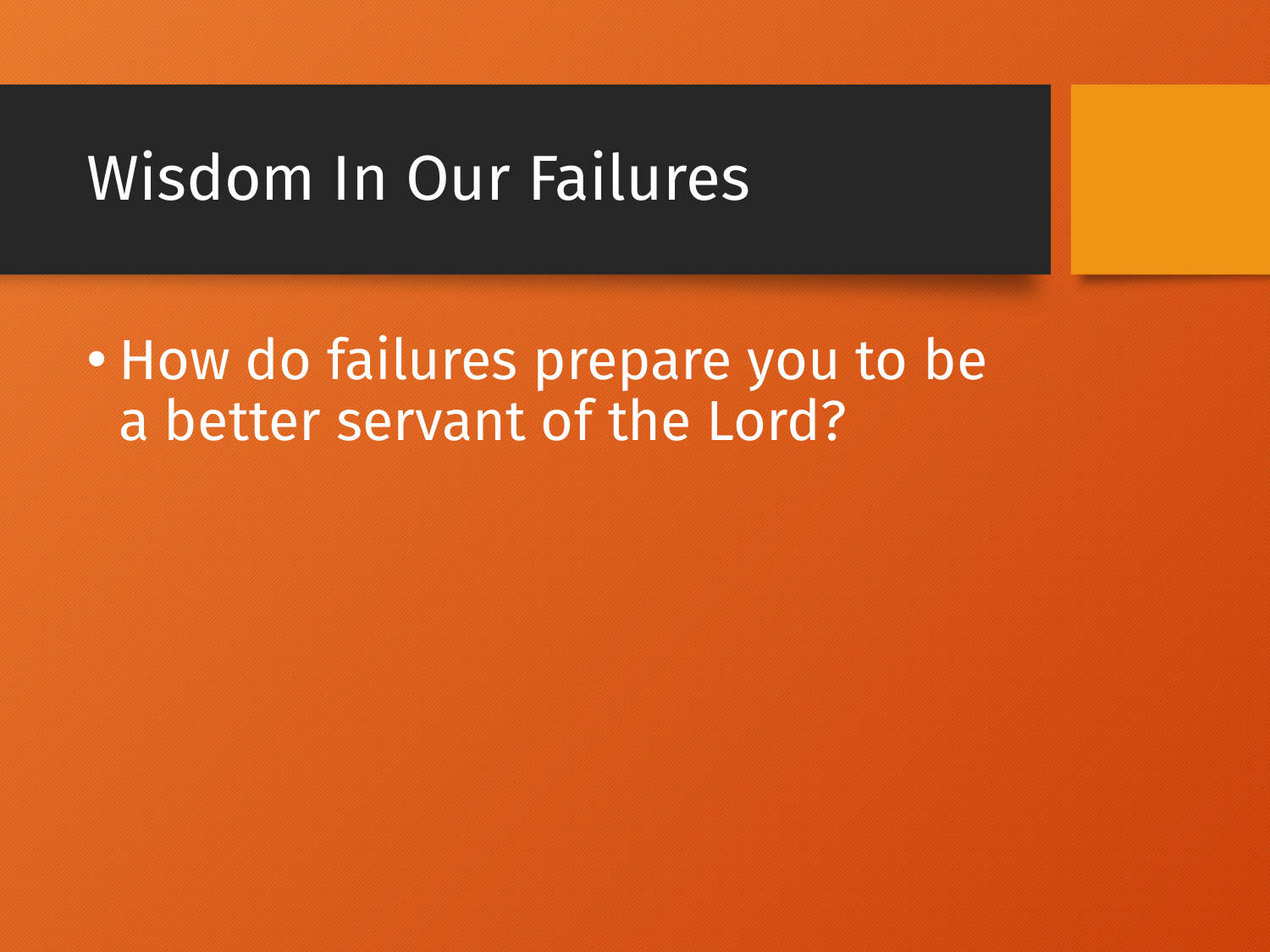

# Wisdom In Our Failures
How do failures prepare you to be a better servant of the Lord?